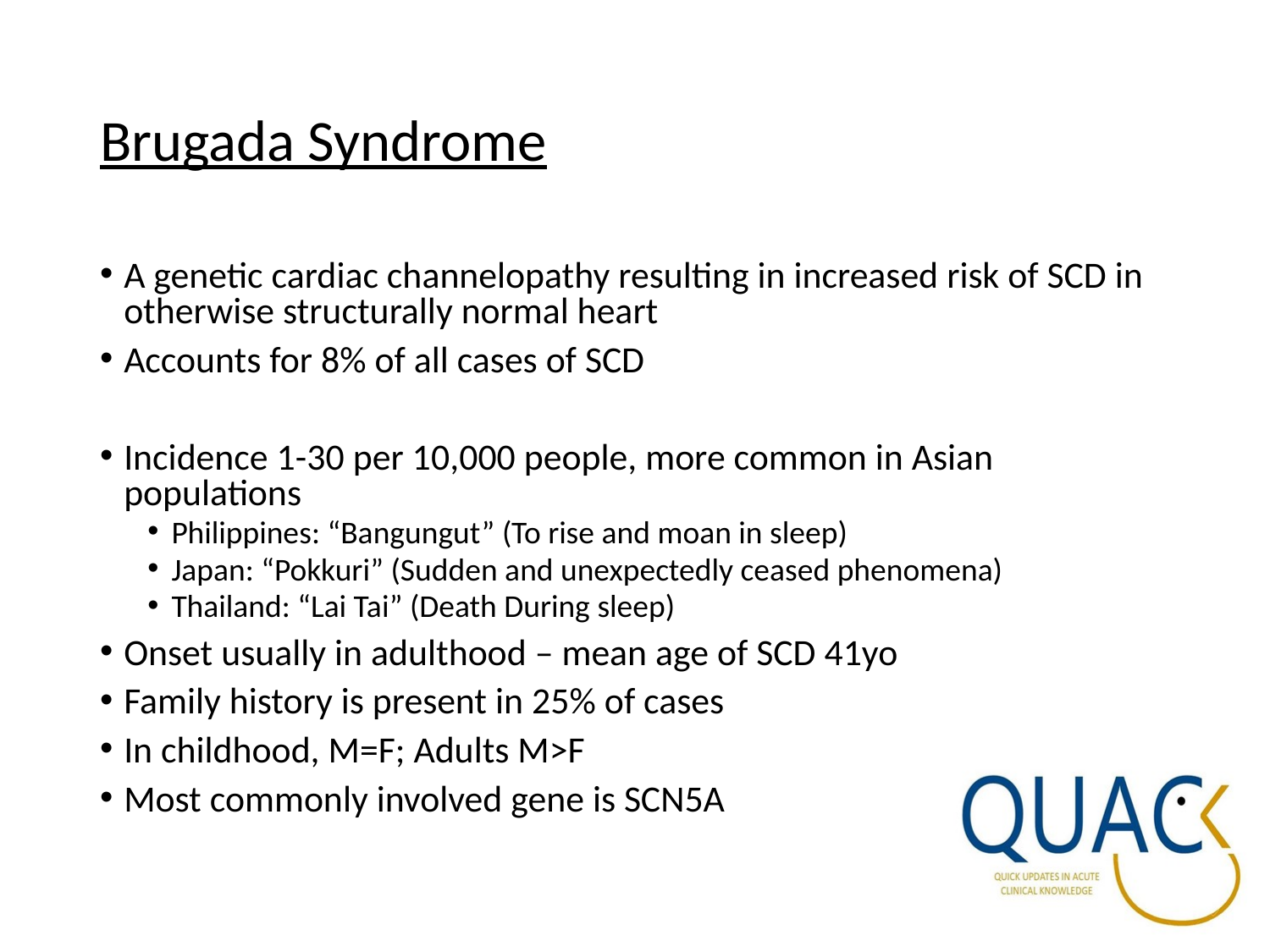

# Brugada Syndrome
A genetic cardiac channelopathy resulting in increased risk of SCD in otherwise structurally normal heart
Accounts for 8% of all cases of SCD

Incidence 1-30 per 10,000 people, more common in Asian populations
Philippines: “Bangungut” (To rise and moan in sleep)
Japan: “Pokkuri” (Sudden and unexpectedly ceased phenomena)
Thailand: “Lai Tai” (Death During sleep)
Onset usually in adulthood – mean age of SCD 41yo
Family history is present in 25% of cases
In childhood, M=F; Adults M>F
Most commonly involved gene is SCN5A